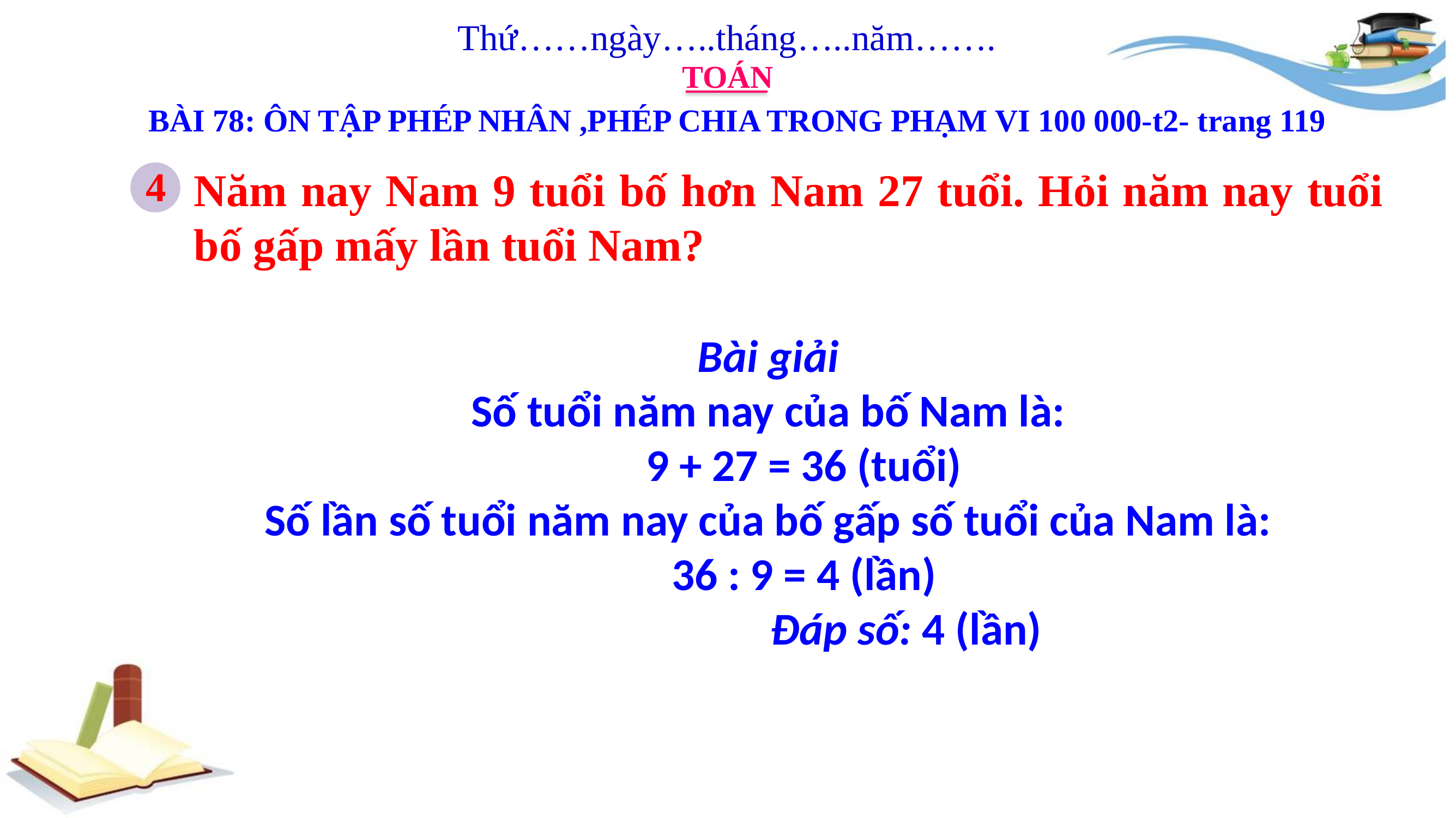

Thứ……ngày…..tháng…..năm…….
TOÁN
BÀI 78: ÔN TẬP PHÉP NHÂN ,PHÉP CHIA TRONG PHẠM VI 100 000-t2- trang 119
4

Năm nay Nam 9 tuổi bố hơn Nam 27 tuổi. Hỏi năm nay tuổi bố gấp mấy lần tuổi Nam?
Bài giải
Số tuổi năm nay của bố Nam là:
       9 + 27 = 36 (tuổi)
Số lần số tuổi năm nay của bố gấp số tuổi của Nam là:
       36 : 9 = 4 (lần)
                           Đáp số: 4 (lần)